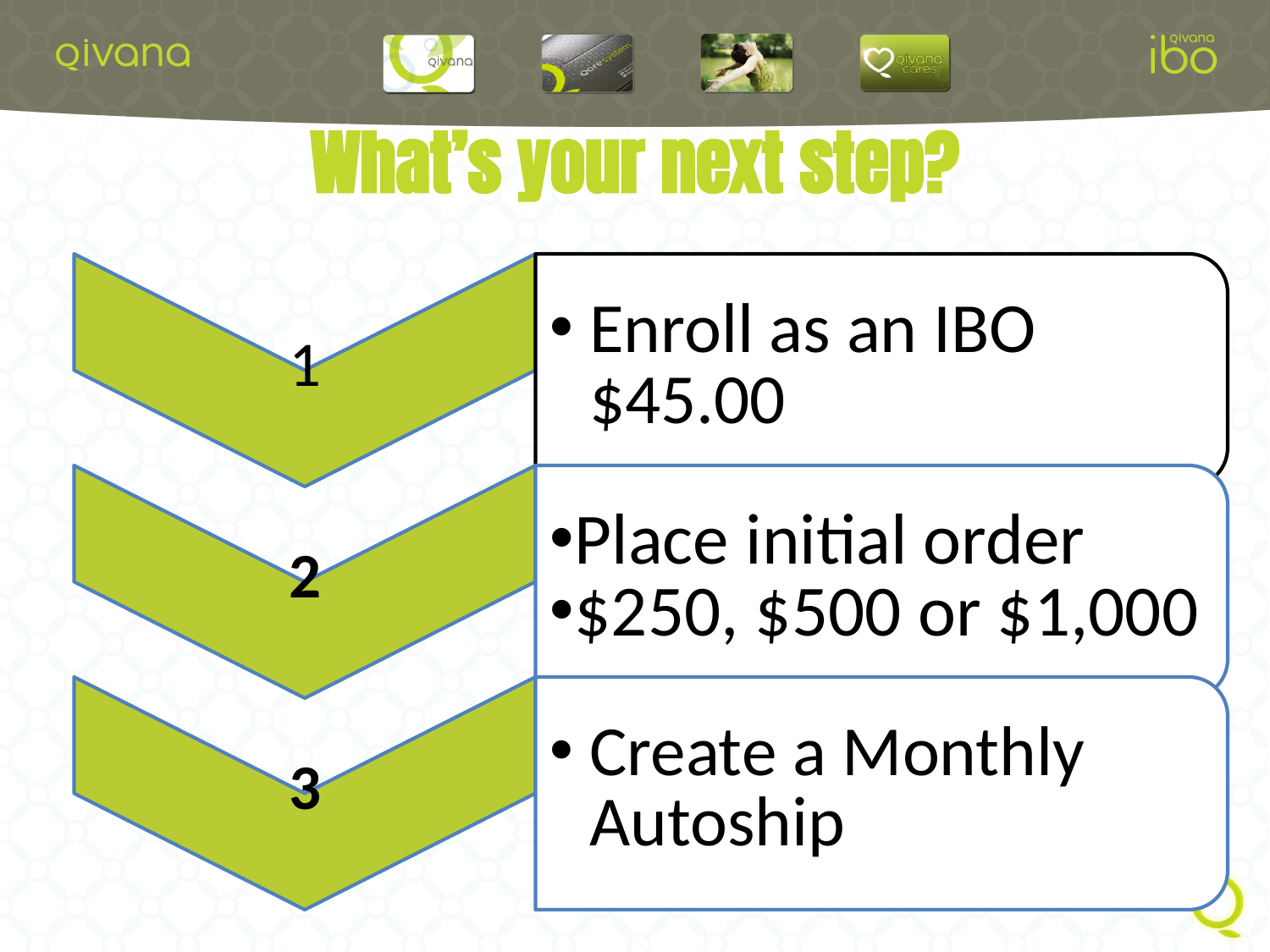

# What’s your next step?
1
Enroll as an IBO $45.00
2
Place initial order
$250, $500 or $1,000
3
Create a Monthly Autoship